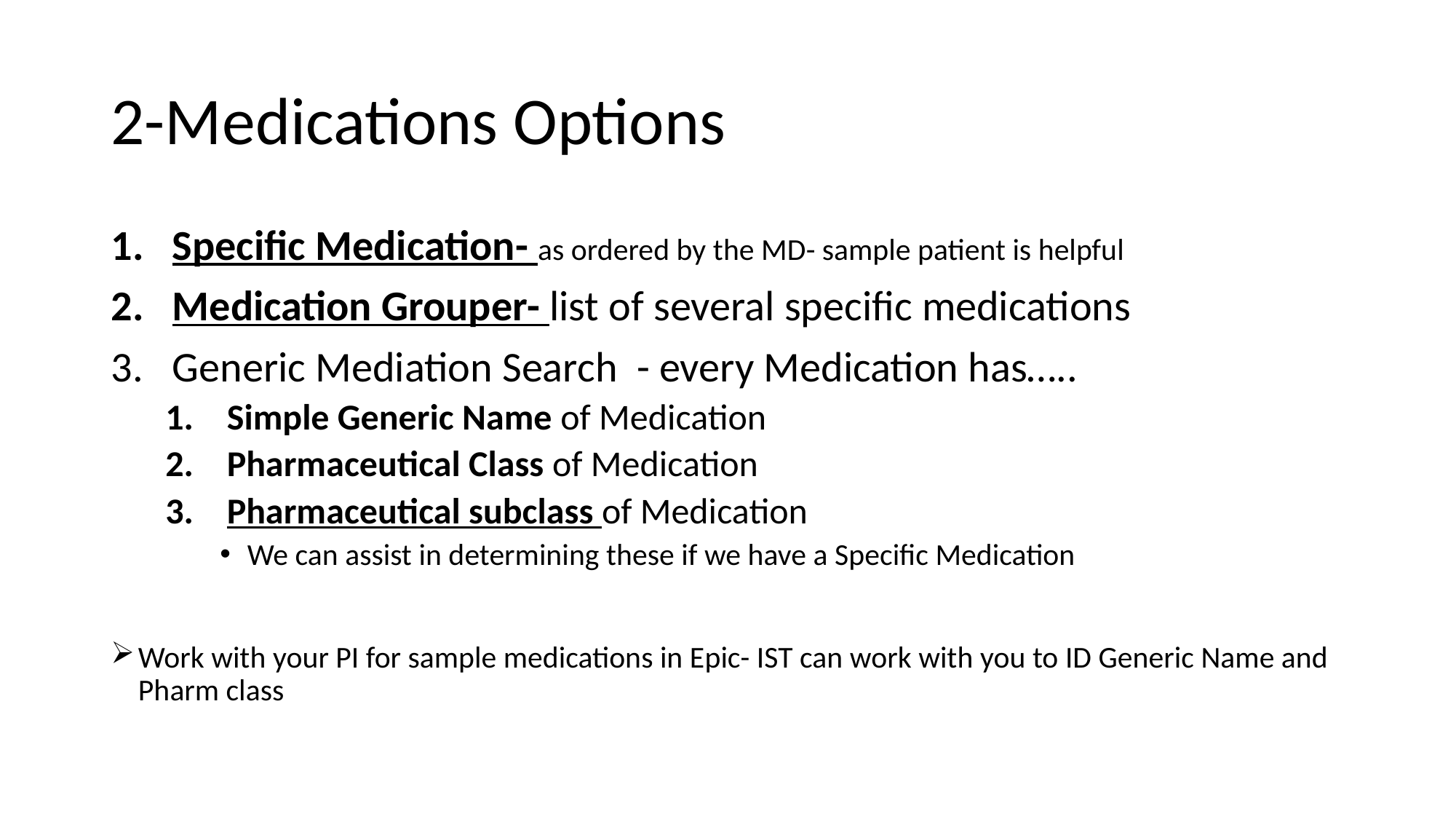

# 2-Medications Options
Specific Medication- as ordered by the MD- sample patient is helpful
Medication Grouper- list of several specific medications
Generic Mediation Search  - every Medication has…..
Simple Generic Name of Medication
Pharmaceutical Class of Medication
Pharmaceutical subclass of Medication
We can assist in determining these if we have a Specific Medication

Work with your PI for sample medications in Epic- IST can work with you to ID Generic Name and Pharm class